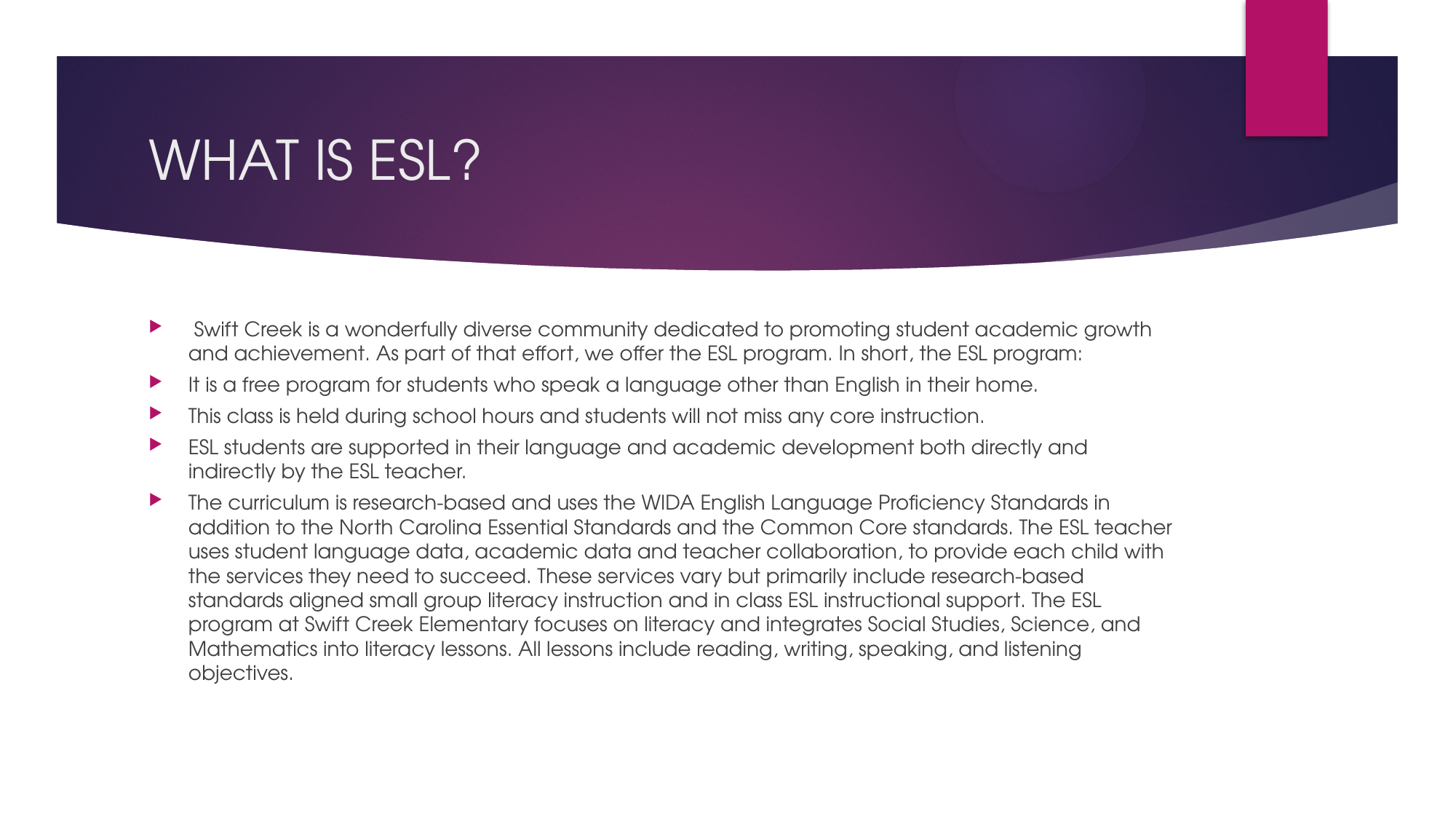

# WHAT IS ESL?
 Swift Creek is a wonderfully diverse community dedicated to promoting student academic growth and achievement. As part of that effort, we offer the ESL program. In short, the ESL program:
It is a free program for students who speak a language other than English in their home.
This class is held during school hours and students will not miss any core instruction.
ESL students are supported in their language and academic development both directly and indirectly by the ESL teacher.
The curriculum is research-based and uses the WIDA English Language Proficiency Standards in addition to the North Carolina Essential Standards and the Common Core standards. The ESL teacher uses student language data, academic data and teacher collaboration, to provide each child with the services they need to succeed. These services vary but primarily include research-based standards aligned small group literacy instruction and in class ESL instructional support. The ESL program at Swift Creek Elementary focuses on literacy and integrates Social Studies, Science, and Mathematics into literacy lessons. All lessons include reading, writing, speaking, and listening objectives.